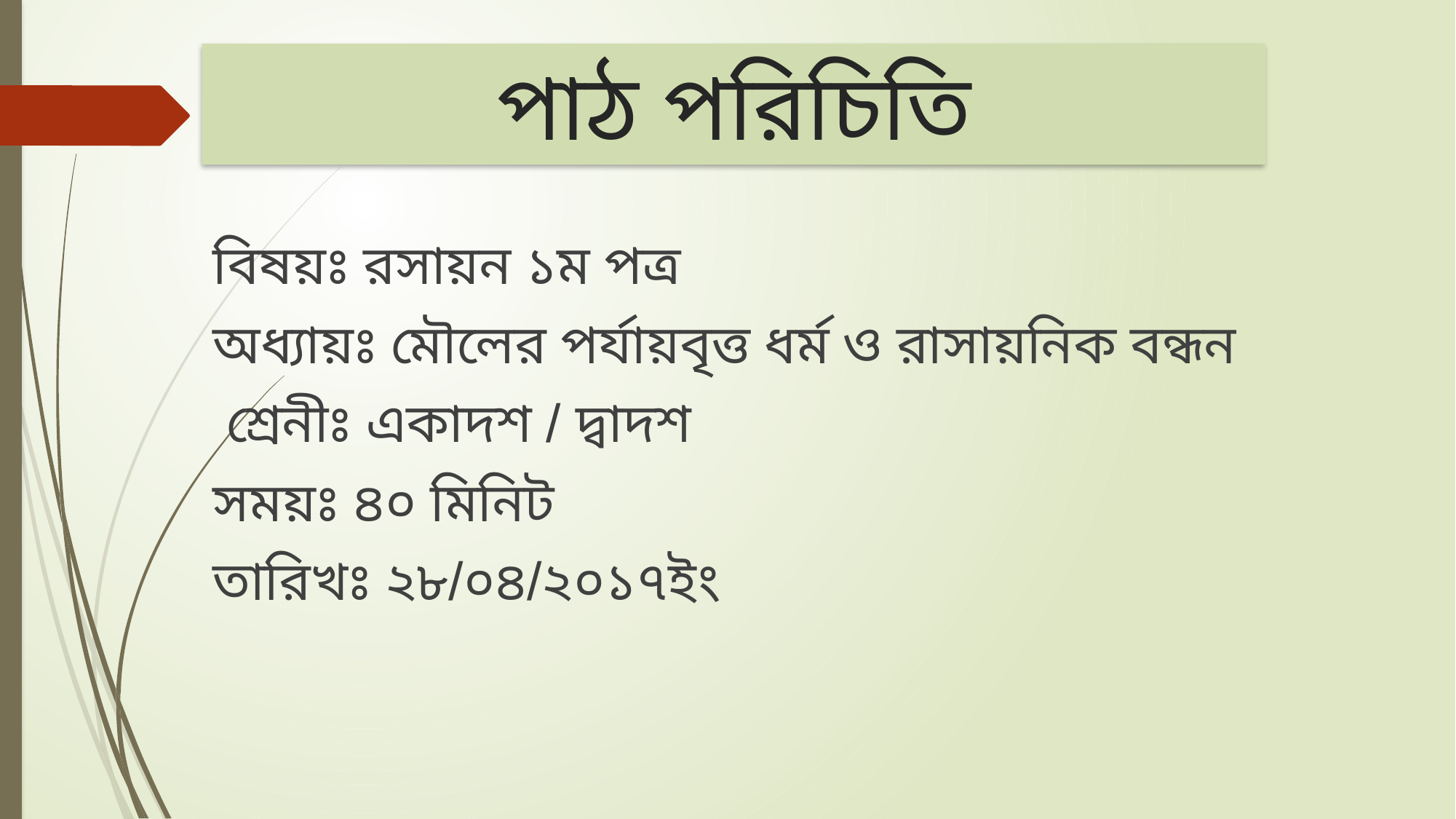

# পাঠ পরিচিতি
বিষয়ঃ রসায়ন ১ম পত্র
অধ্যায়ঃ মৌলের পর্যায়বৃত্ত ধর্ম ও রাসায়নিক বন্ধন
 শ্রেনীঃ একাদশ / দ্বাদশ
সময়ঃ ৪০ মিনিট
তারিখঃ ২৮/০৪/২০১৭ইং